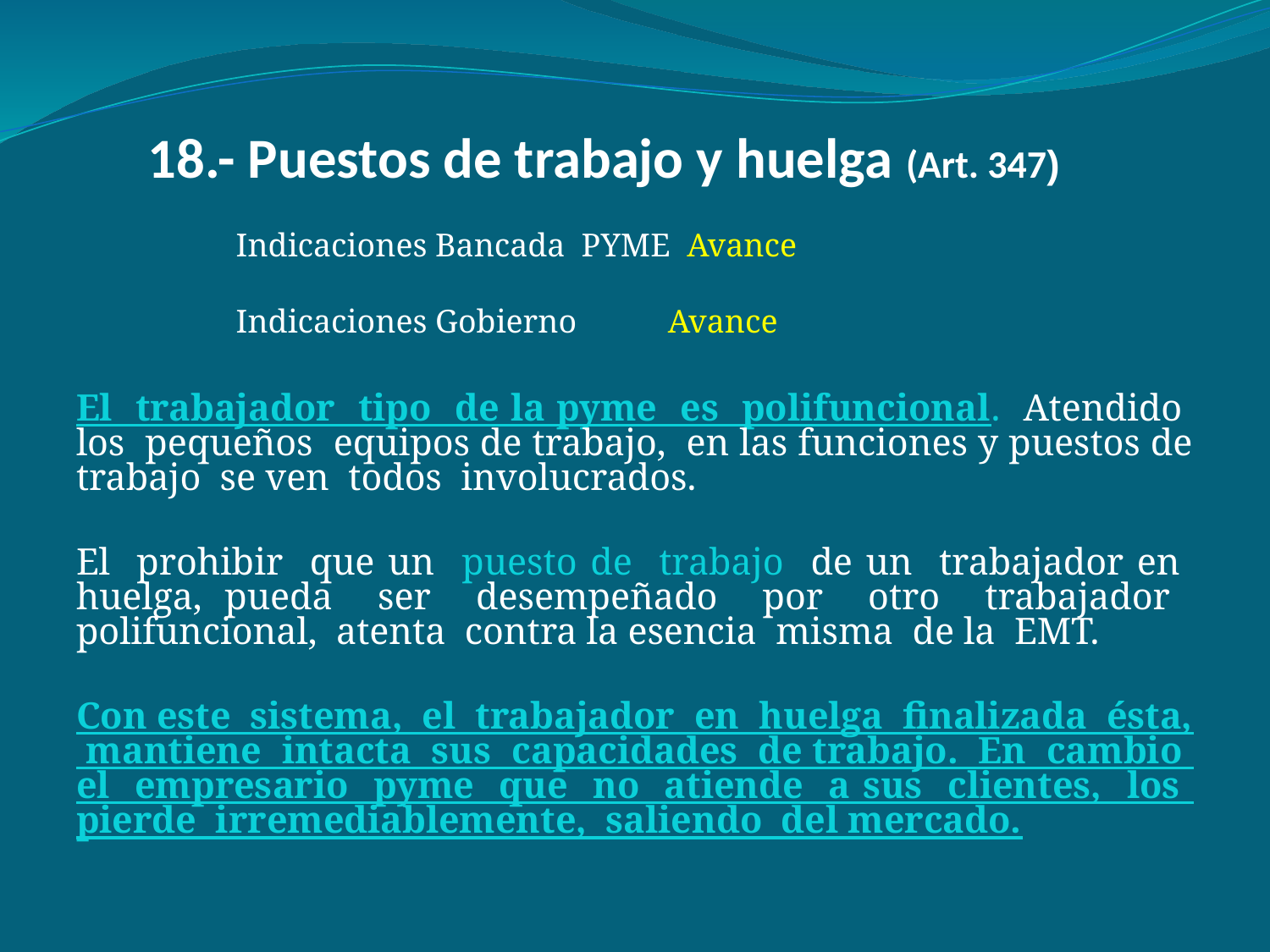

# 18.- Puestos de trabajo y huelga (Art. 347)
Indicaciones Bancada  PYME  Avance

Indicaciones Gobierno           Avance

El  trabajador  tipo  de la pyme  es  polifuncional.  Atendido  los  pequeños  equipos de trabajo,  en las funciones y puestos de trabajo  se ven  todos  involucrados.

El  prohibir  que un  puesto de  trabajo  de un  trabajador en  huelga, pueda  ser  desempeñado  por  otro  trabajador  polifuncional,  atenta  contra la esencia  misma  de la  EMT.

Con este  sistema,  el  trabajador  en  huelga  finalizada  ésta,  mantiene  intacta  sus  capacidades  de trabajo.  En  cambio  el  empresario  pyme  que  no  atiende  a sus  clientes,  los  pierde  irremediablemente,  saliendo  del mercado.